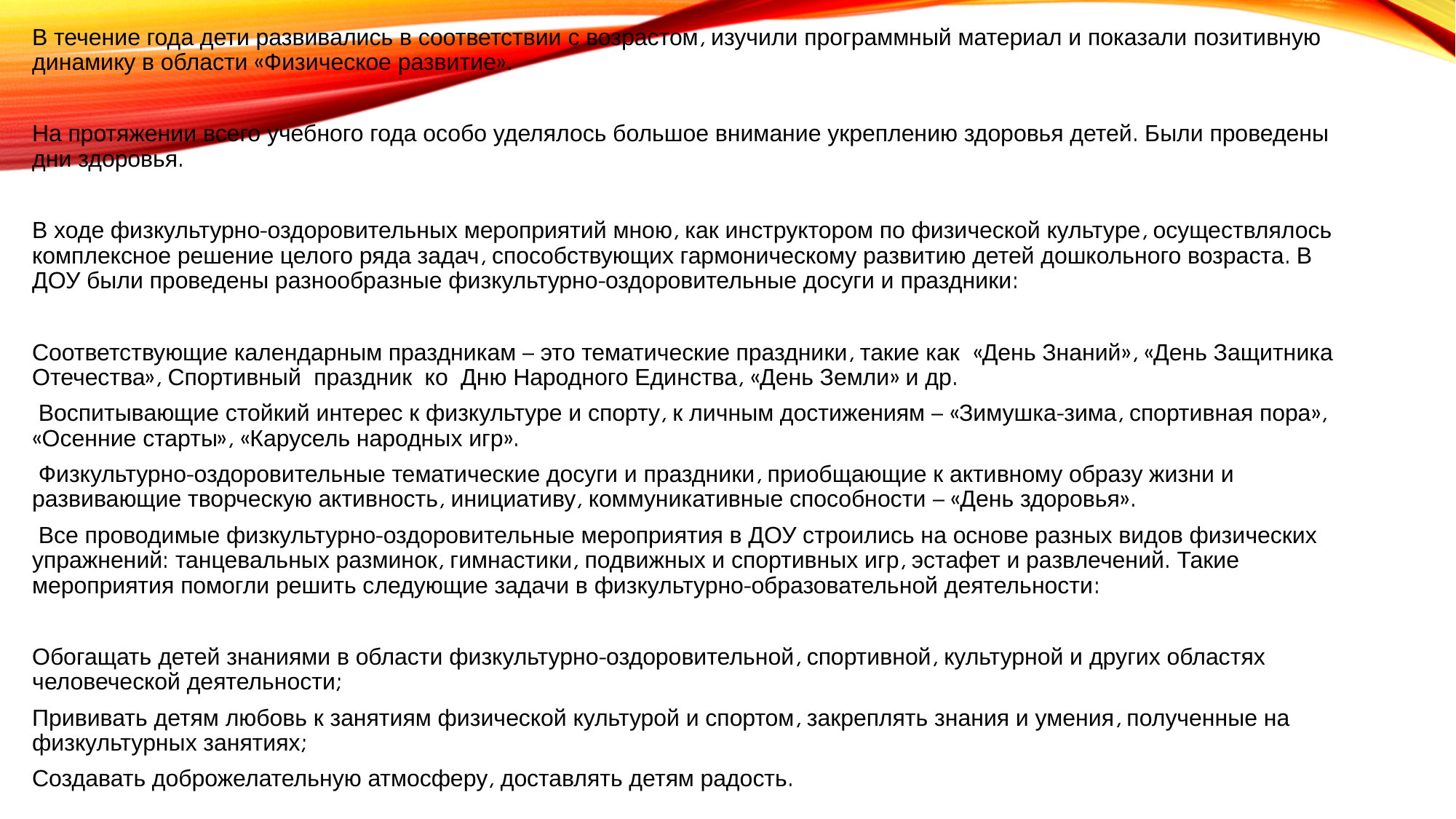

В течение года дети развивались в соответствии с возрастом, изучили программный материал и показали позитивную динамику в области «Физическое развитие».

На протяжении всего учебного года особо уделялось большое внимание укреплению здоровья детей. Были проведены дни здоровья.

В ходе физкультурно-оздоровительных мероприятий мною, как инструктором по физической культуре, осуществлялось комплексное решение целого ряда задач, способствующих гармоническому развитию детей дошкольного возраста. В ДОУ были проведены разнообразные физкультурно-оздоровительные досуги и праздники:

Соответствующие календарным праздникам – это тематические праздники, такие как  «День Знаний», «День Защитника Отечества», Спортивный  праздник  ко  Дню Народного Единства, «День Земли» и др.
 Воспитывающие стойкий интерес к физкультуре и спорту, к личным достижениям – «Зимушка-зима, спортивная пора», «Осенние старты», «Карусель народных игр».
 Физкультурно-оздоровительные тематические досуги и праздники, приобщающие к активному образу жизни и развивающие творческую активность, инициативу, коммуникативные способности – «День здоровья».
 Все проводимые физкультурно-оздоровительные мероприятия в ДОУ строились на основе разных видов физических упражнений: танцевальных разминок, гимнастики, подвижных и спортивных игр, эстафет и развлечений. Такие мероприятия помогли решить следующие задачи в физкультурно-образовательной деятельности:

Обогащать детей знаниями в области физкультурно-оздоровительной, спортивной, культурной и других областях человеческой деятельности;
Прививать детям любовь к занятиям физической культурой и спортом, закреплять знания и умения, полученные на физкультурных занятиях;
Создавать доброжелательную атмосферу, доставлять детям радость.